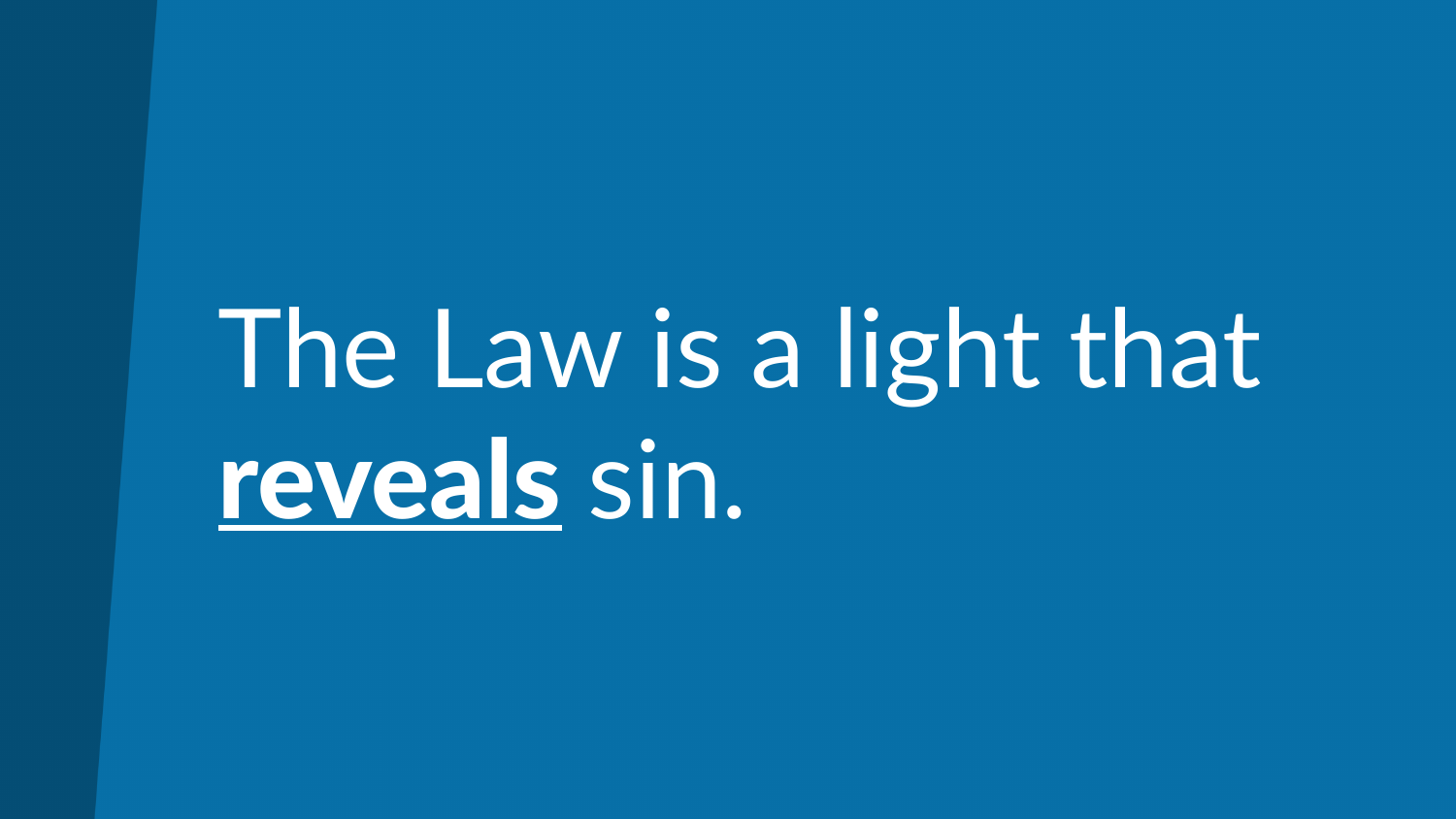

# The Law is a light that reveals sin.